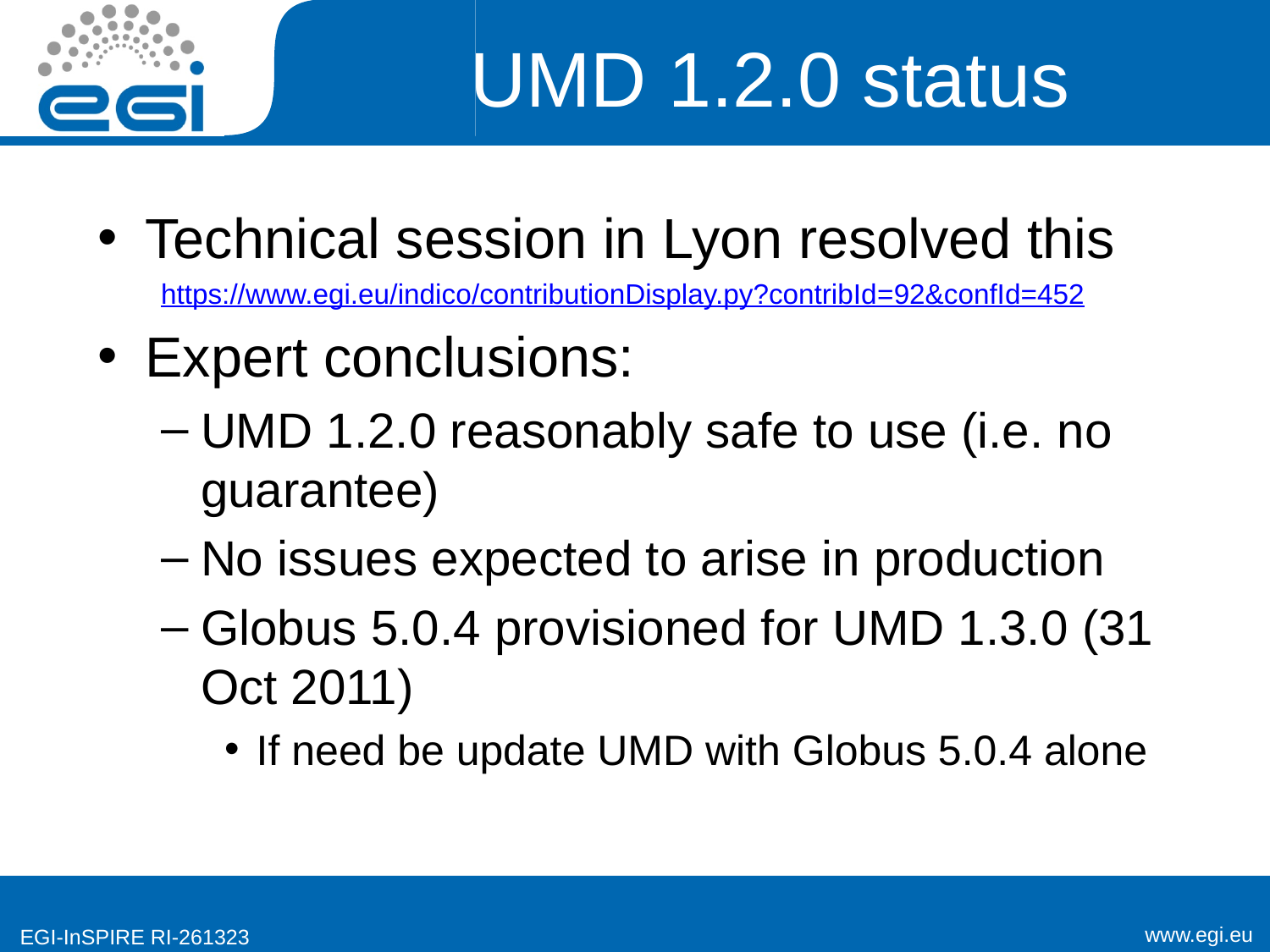

# UMD 1.2.0 status
Technical session in Lyon resolved this
https://www.egi.eu/indico/contributionDisplay.py?contribId=92&confId=452
Expert conclusions:
UMD 1.2.0 reasonably safe to use (i.e. no guarantee)
No issues expected to arise in production
Globus 5.0.4 provisioned for UMD 1.3.0 (31 Oct 2011)
If need be update UMD with Globus 5.0.4 alone